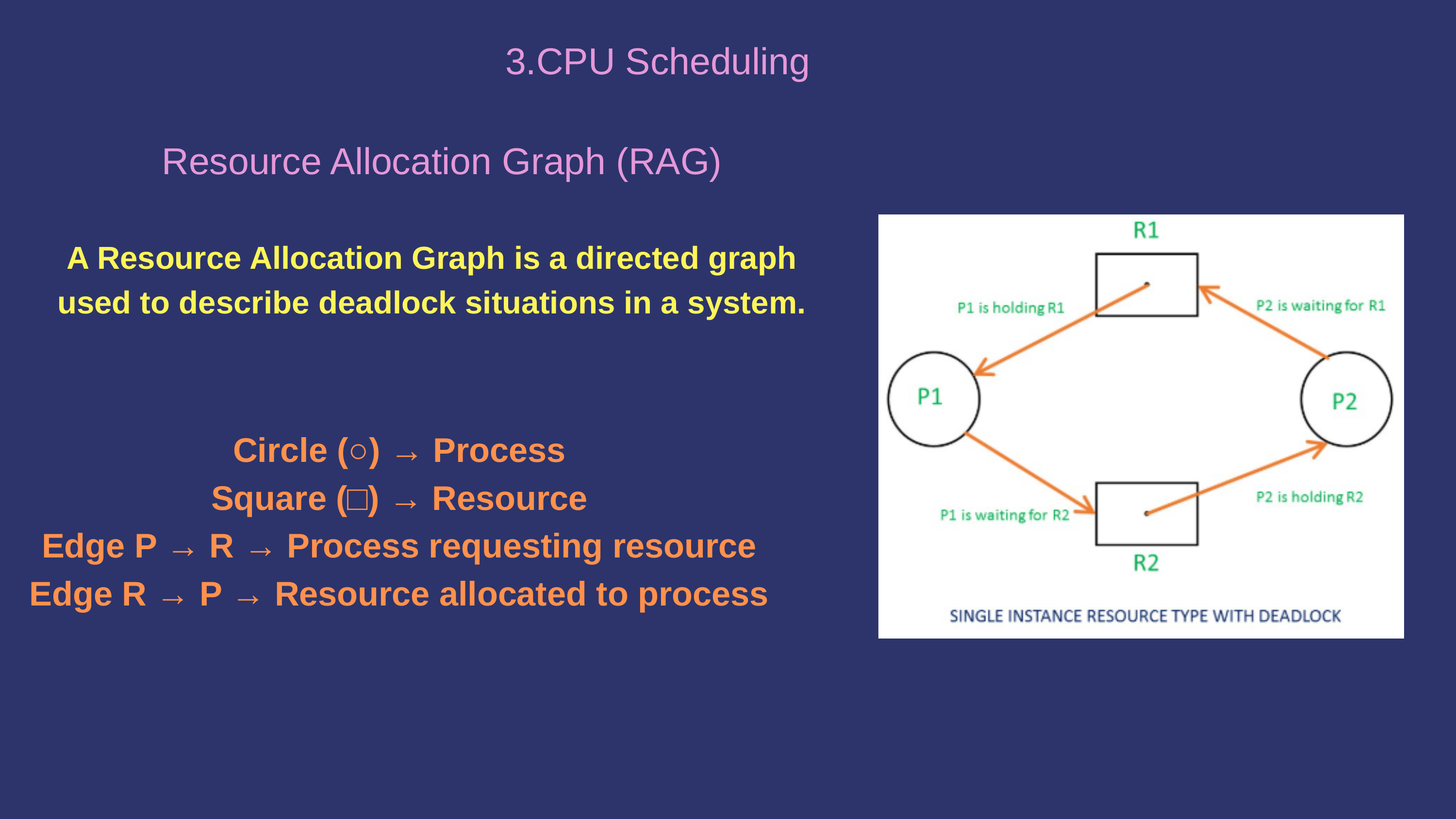

3.CPU Scheduling

Resource Allocation Graph (RAG)

A Resource Allocation Graph is a directed graph used to describe deadlock situations in a system.
Circle (○) → Process
Square (□) → Resource
Edge P → R → Process requesting resource
Edge R → P → Resource allocated to process